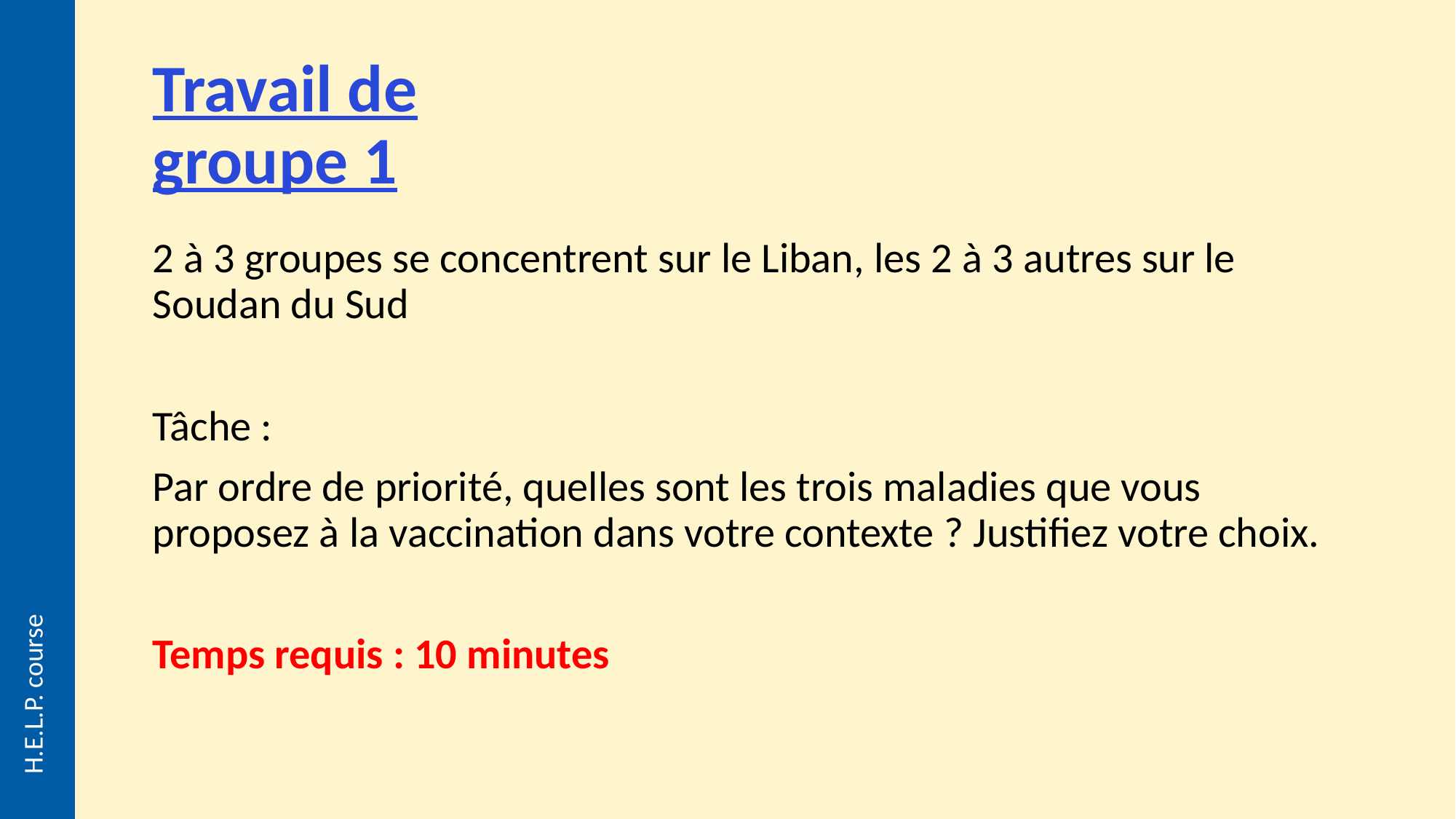

Travail de groupe 1
2 à 3 groupes se concentrent sur le Liban, les 2 à 3 autres sur le Soudan du Sud

Tâche :
Par ordre de priorité, quelles sont les trois maladies que vous proposez à la vaccination dans votre contexte ? Justifiez votre choix.

Temps requis : 10 minutes